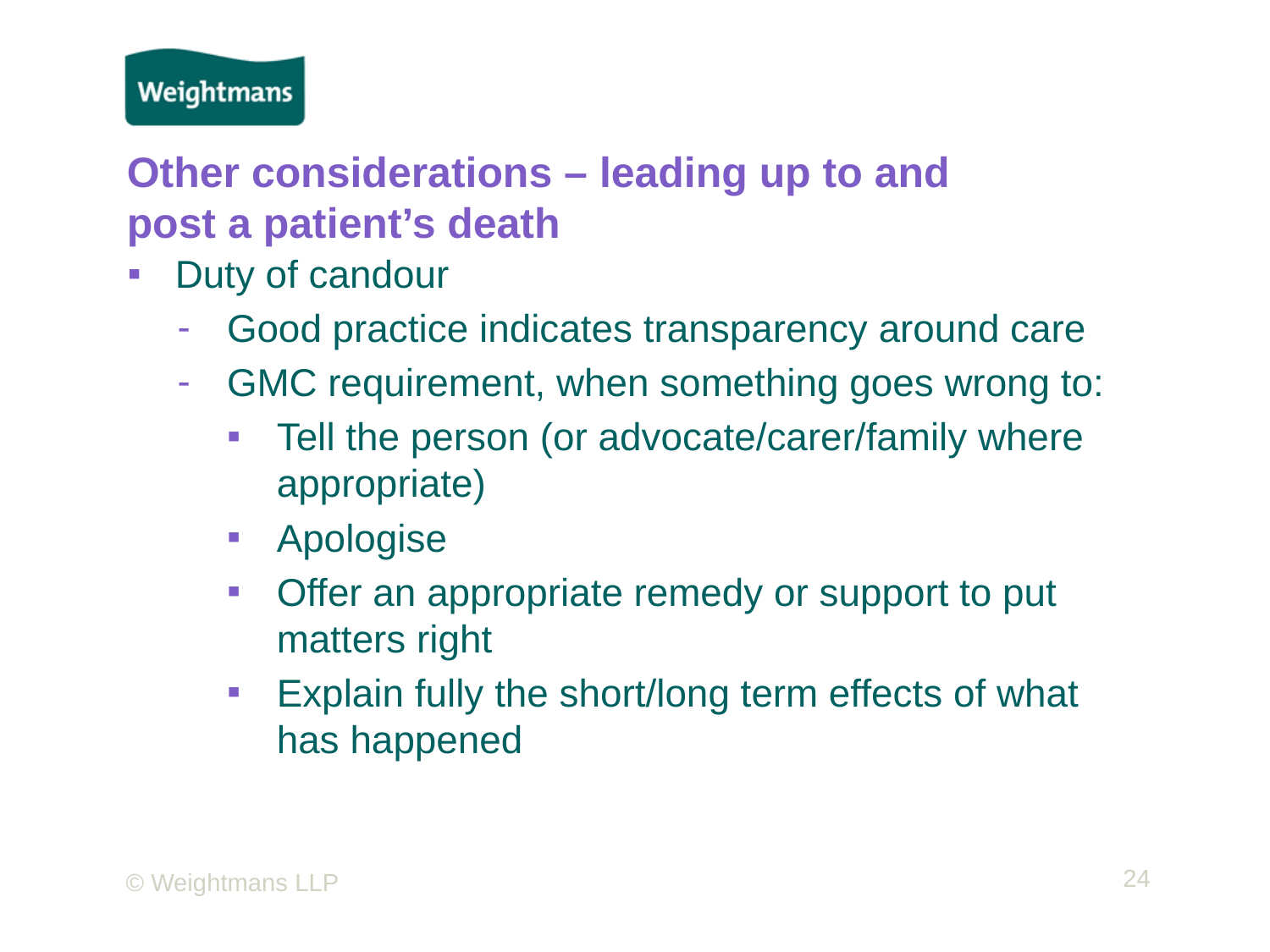

# Other considerations – leading up to and post a patient’s death
Duty of candour
Good practice indicates transparency around care
GMC requirement, when something goes wrong to:
Tell the person (or advocate/carer/family where appropriate)
Apologise
Offer an appropriate remedy or support to put matters right
Explain fully the short/long term effects of what has happened